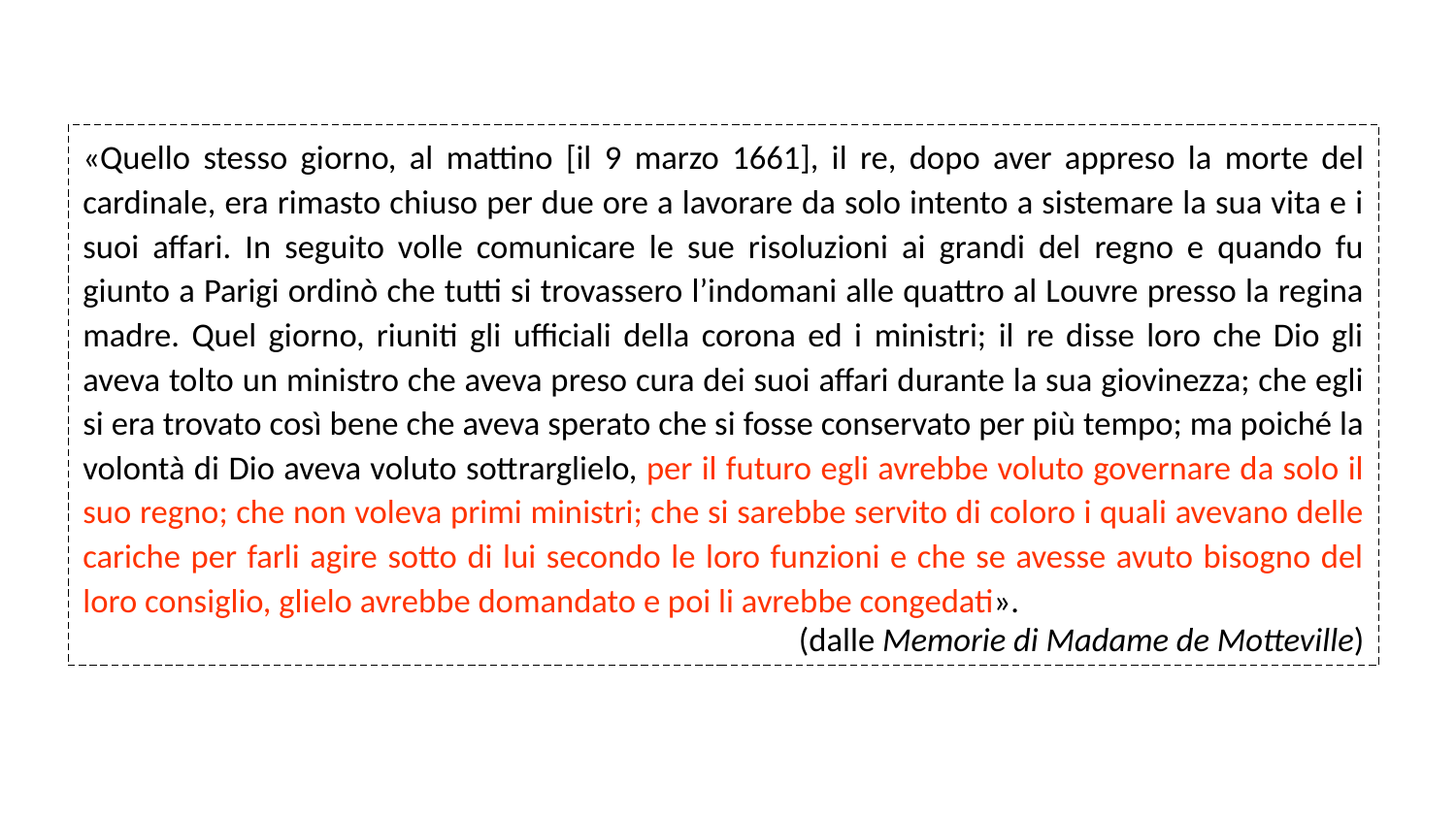

«Quello stesso giorno, al mattino [il 9 marzo 1661], il re, dopo aver appreso la morte del cardinale, era rimasto chiuso per due ore a lavorare da solo intento a sistemare la sua vita e i suoi affari. In seguito volle comunicare le sue risoluzioni ai grandi del regno e quando fu giunto a Parigi ordinò che tutti si trovassero l’indomani alle quattro al Louvre presso la regina madre. Quel giorno, riuniti gli ufficiali della corona ed i ministri; il re disse loro che Dio gli aveva tolto un ministro che aveva preso cura dei suoi affari durante la sua giovinezza; che egli si era trovato così bene che aveva sperato che si fosse conservato per più tempo; ma poiché la volontà di Dio aveva voluto sottrarglielo, per il futuro egli avrebbe voluto governare da solo il suo regno; che non voleva primi ministri; che si sarebbe servito di coloro i quali avevano delle cariche per farli agire sotto di lui secondo le loro funzioni e che se avesse avuto bisogno del loro consiglio, glielo avrebbe domandato e poi li avrebbe congedati».
 (dalle Memorie di Madame de Motteville)